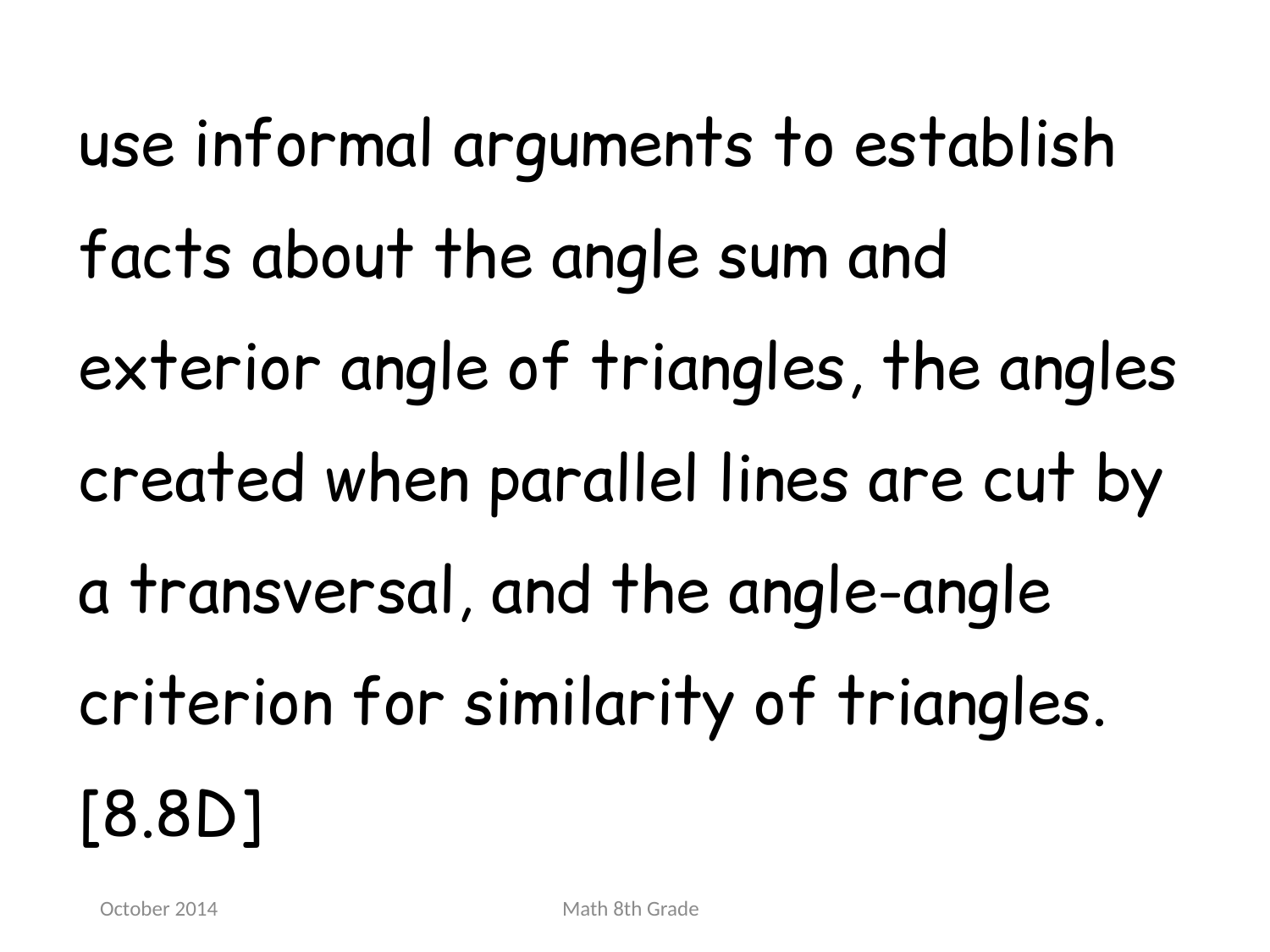

use informal arguments to establish facts about the angle sum and exterior angle of triangles, the angles created when parallel lines are cut by a transversal, and the angle-angle criterion for similarity of triangles.[8.8D]
October 2014
Math 8th Grade